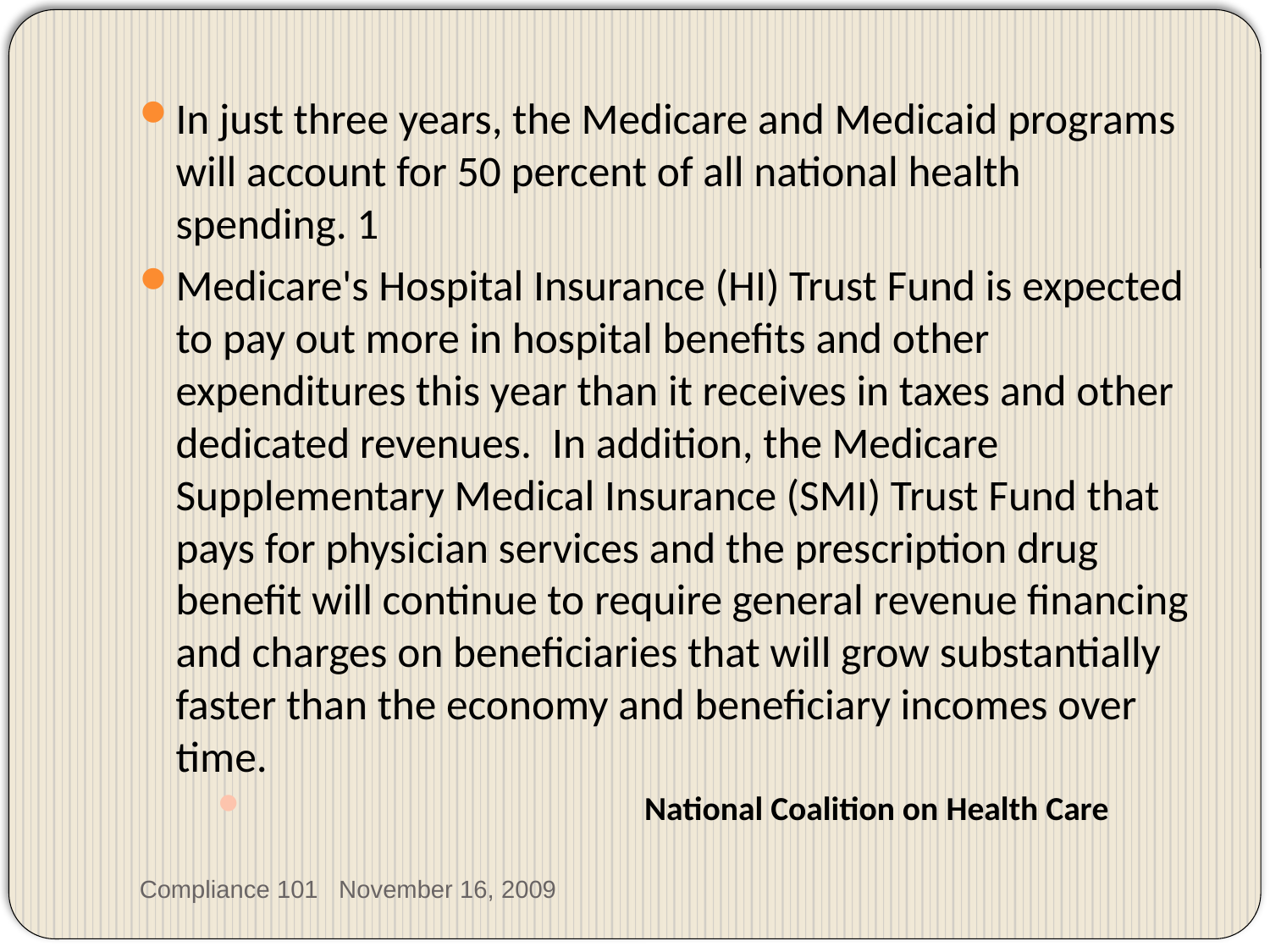

In just three years, the Medicare and Medicaid programs will account for 50 percent of all national health spending. 1
Medicare's Hospital Insurance (HI) Trust Fund is expected to pay out more in hospital benefits and other expenditures this year than it receives in taxes and other dedicated revenues.  In addition, the Medicare Supplementary Medical Insurance (SMI) Trust Fund that pays for physician services and the prescription drug benefit will continue to require general revenue financing and charges on beneficiaries that will grow substantially faster than the economy and beneficiary incomes over time.
                                                    National Coalition on Health Care

Compliance 101   November 16, 2009